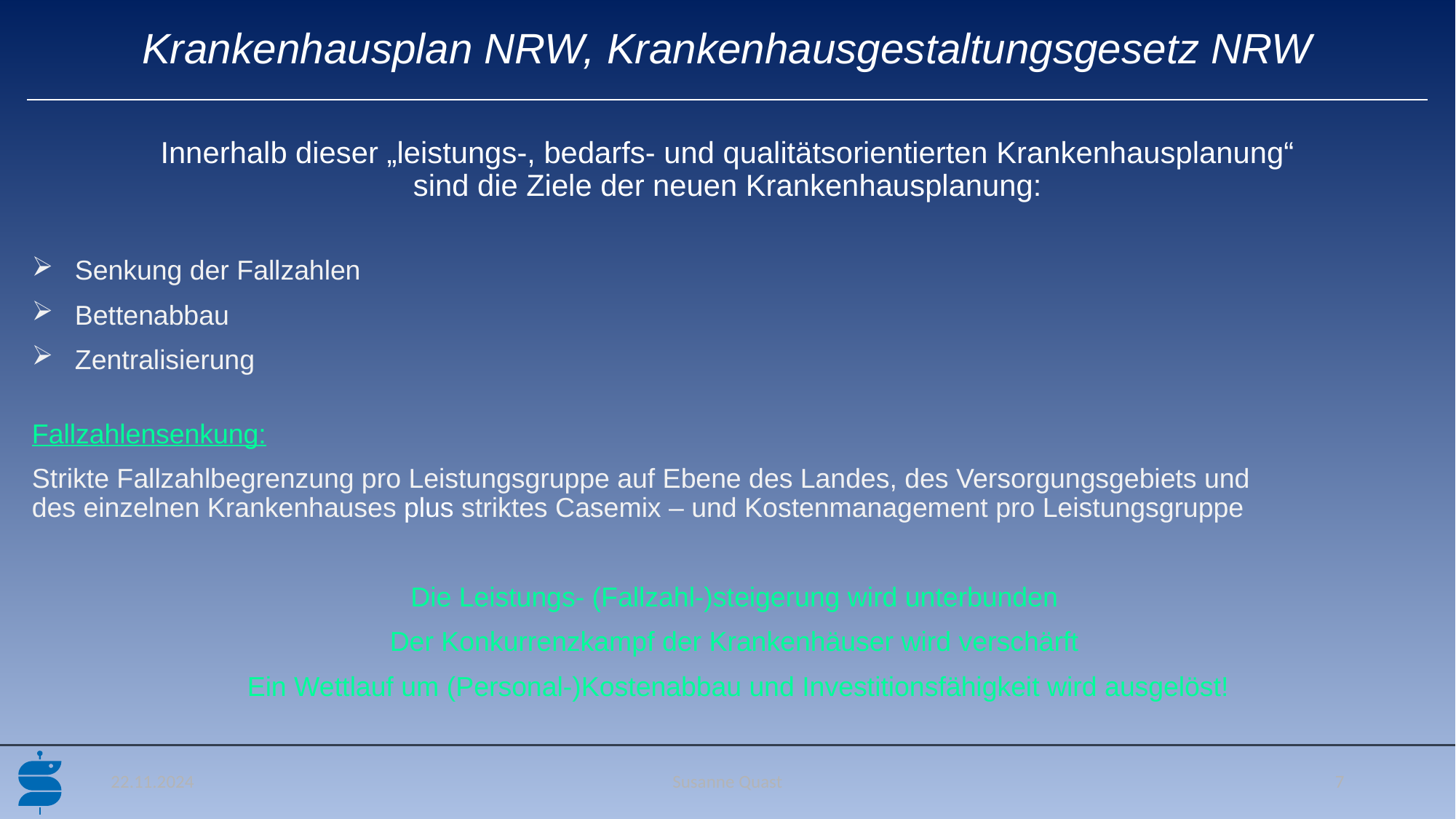

# Krankenhausplan NRW, Krankenhausgestaltungsgesetz NRW
Innerhalb dieser „leistungs-, bedarfs- und qualitätsorientierten Krankenhausplanung“
sind die Ziele der neuen Krankenhausplanung:

Senkung der Fallzahlen
Bettenabbau
Zentralisierung
Fallzahlensenkung:
Strikte Fallzahlbegrenzung pro Leistungsgruppe auf Ebene des Landes, des Versorgungsgebiets und
des einzelnen Krankenhauses plus striktes Casemix – und Kostenmanagement pro Leistungsgruppe

Die Leistungs- (Fallzahl-)steigerung wird unterbunden
Der Konkurrenzkampf der Krankenhäuser wird verschärft
Ein Wettlauf um (Personal-)Kostenabbau und Investitionsfähigkeit wird ausgelöst!

22.11.2024
Susanne Quast
7